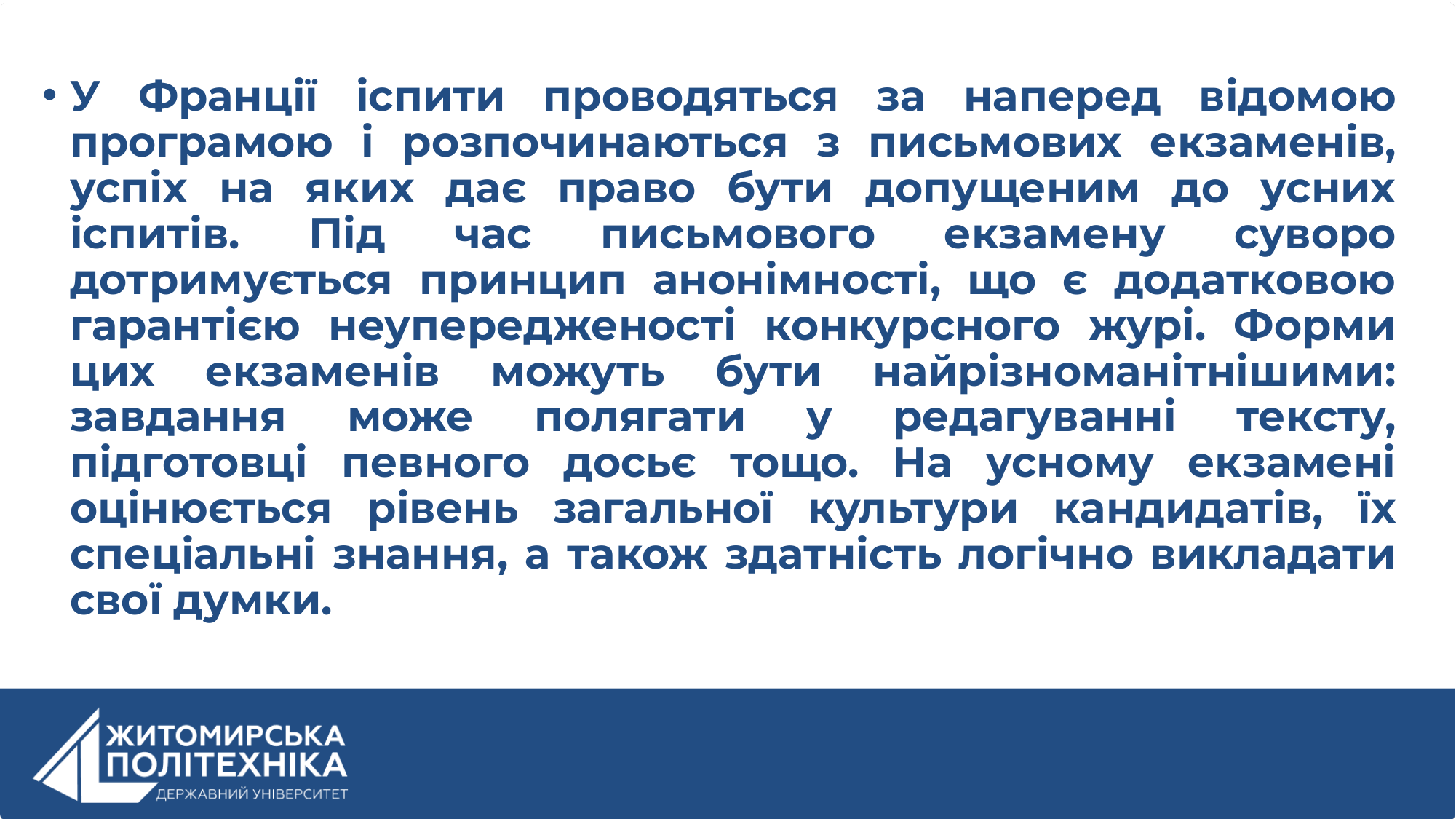

У Франції іспити проводяться за наперед відомою програмою і розпочинаються з письмових екзаменів, успіх на яких дає право бути допущеним до усних іспитів. Під час письмового екзамену суворо дотримується принцип анонімності, що є додатковою гарантією неупередженості конкурсного журі. Форми цих екзаменів можуть бути найрізноманітнішими: завдання може полягати у редагуванні тексту, підготовці певного досьє тощо. На усному екзамені оцінюється рівень загальної культури кандидатів, їх спеціальні знання, а також здатність логічно викладати свої думки.